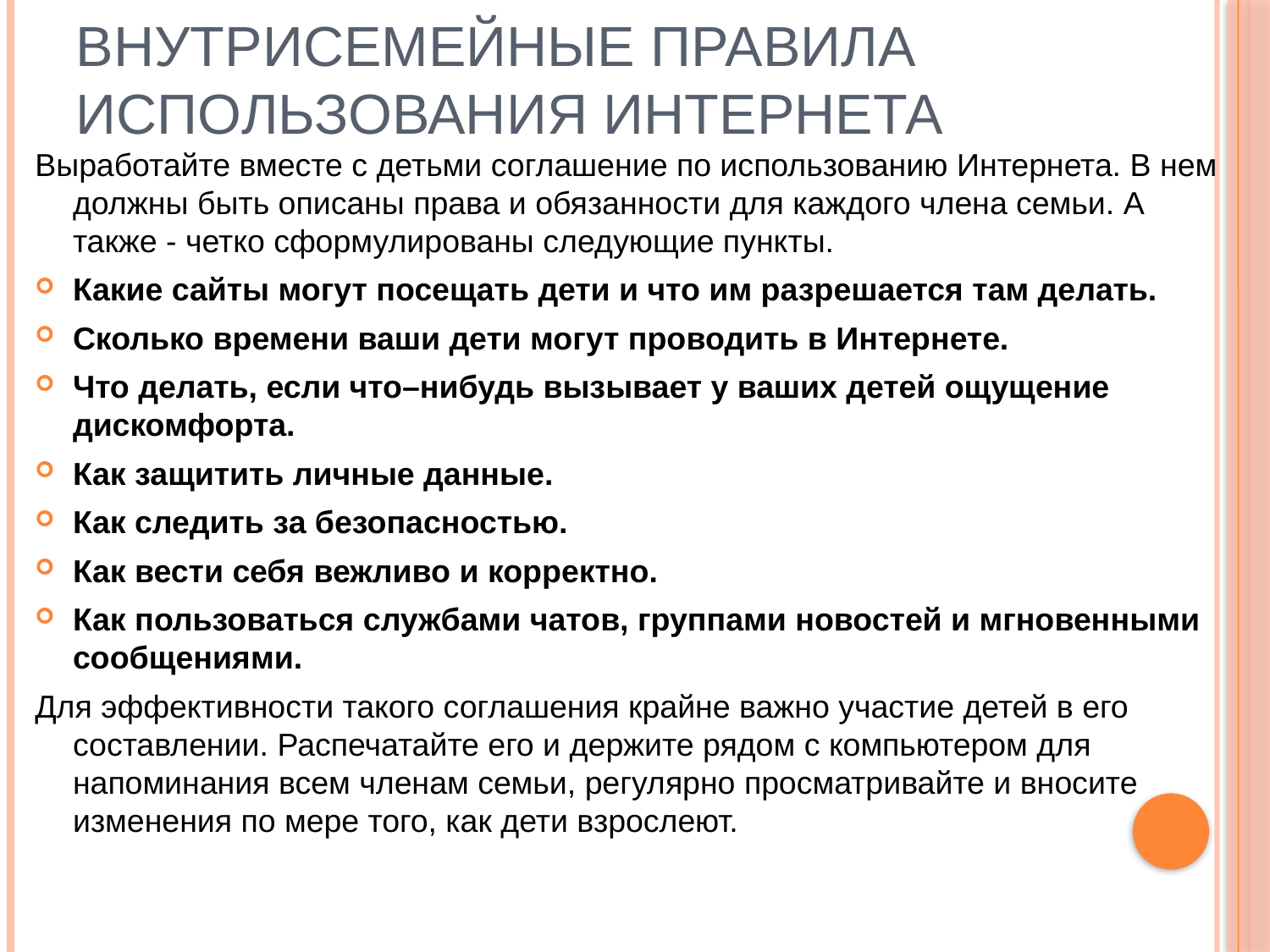

# Внутрисемейные правила использования Интернета
Выработайте вместе с детьми соглашение по использованию Интернета. В нем должны быть описаны права и обязанности для каждого члена семьи. А также - четко сформулированы следующие пункты.
Какие сайты могут посещать дети и что им разрешается там делать.
Сколько времени ваши дети могут проводить в Интернете.
Что делать, если что–нибудь вызывает у ваших детей ощущение дискомфорта.
Как защитить личные данные.
Как следить за безопасностью.
Как вести себя вежливо и корректно.
Как пользоваться службами чатов, группами новостей и мгновенными сообщениями.
Для эффективности такого соглашения крайне важно участие детей в его составлении. Распечатайте его и держите рядом с компьютером для напоминания всем членам семьи, регулярно просматривайте и вносите изменения по мере того, как дети взрослеют.